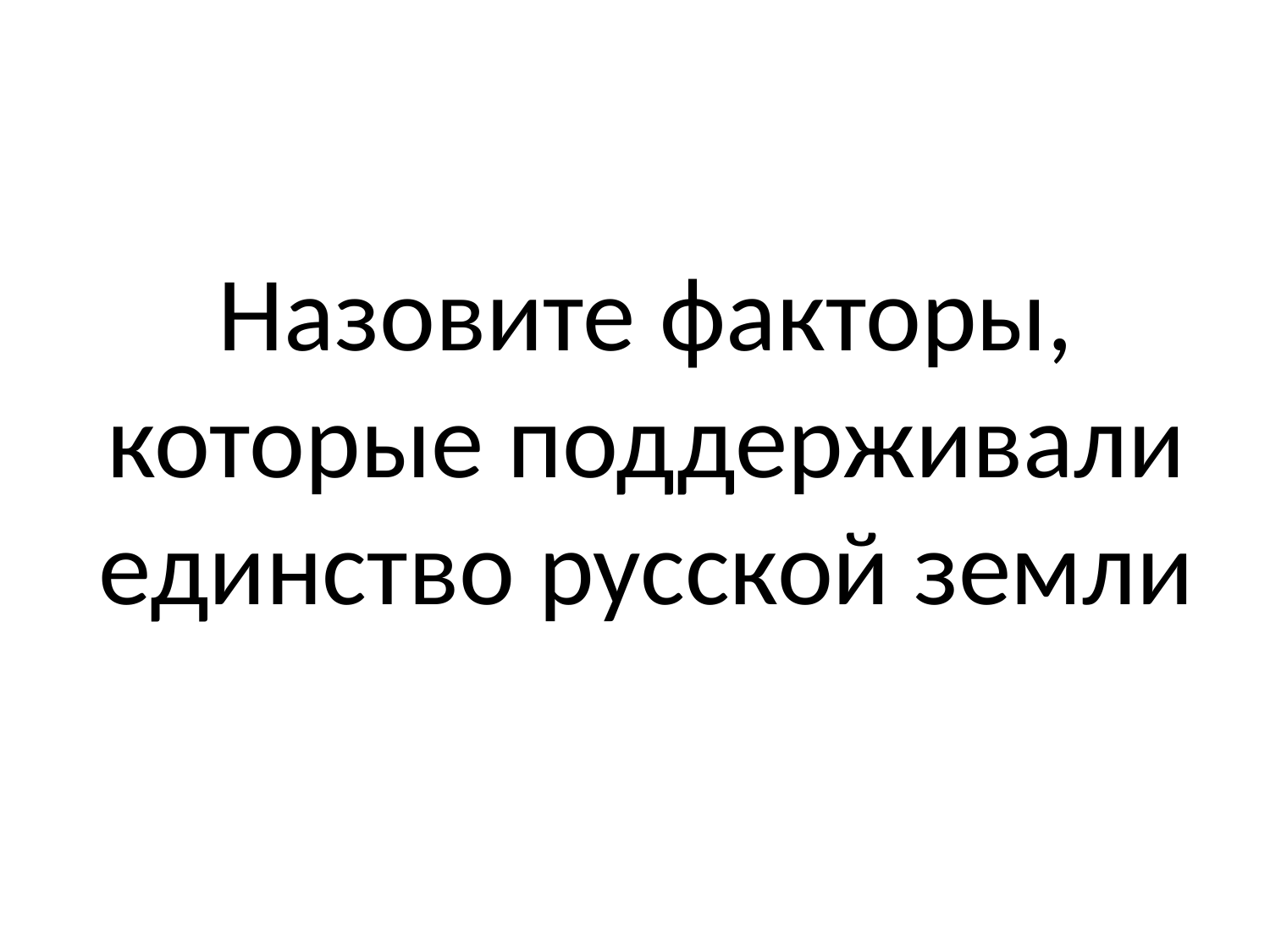

# Назовите факторы, которые поддерживали единство русской земли